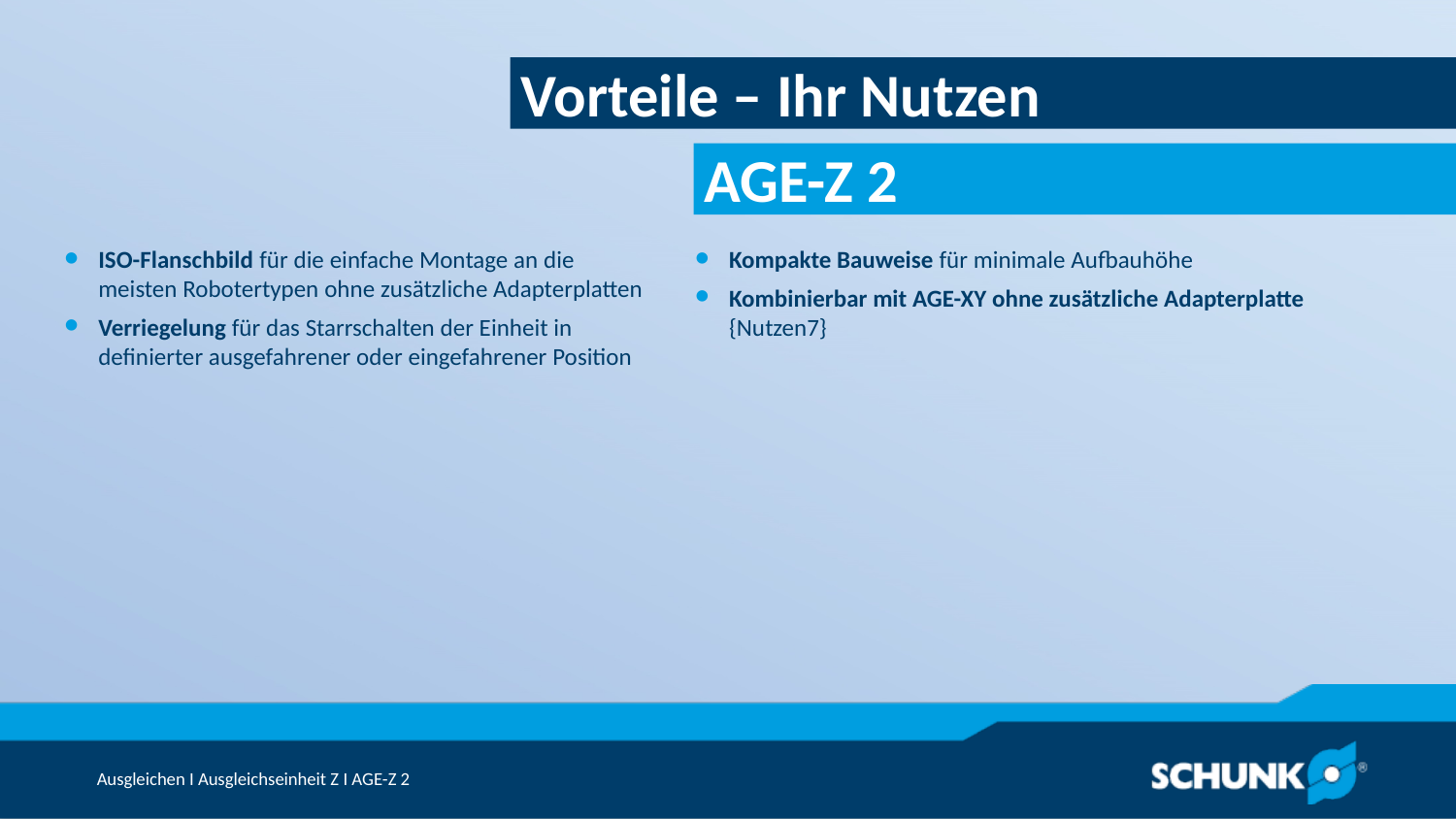

Vorteile – Ihr Nutzen
ISO-Flanschbild für die einfache Montage an die meisten Robotertypen ohne zusätzliche Adapterplatten
Verriegelung für das Starrschalten der Einheit in definierter ausgefahrener oder eingefahrener Position
Kompakte Bauweise für minimale Aufbauhöhe
Kombinierbar mit AGE-XY ohne zusätzliche Adapterplatte {Nutzen7}